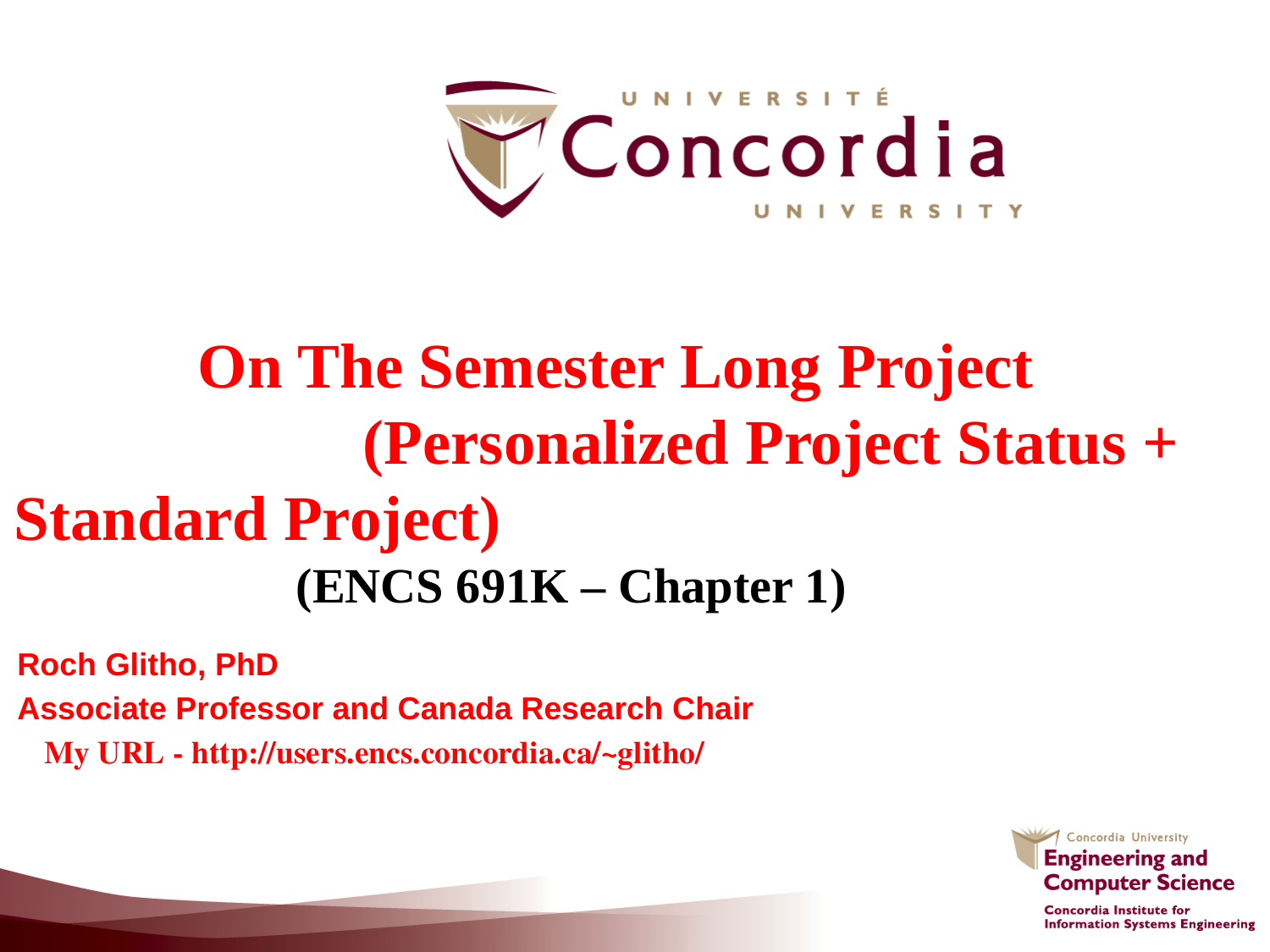

# On The Semester Long Project (Personalized Project Status + Standard Project) (ENCS 691K – Chapter 1)

Roch Glitho, PhD
Associate Professor and Canada Research Chair
My URL - http://users.encs.concordia.ca/~glitho/